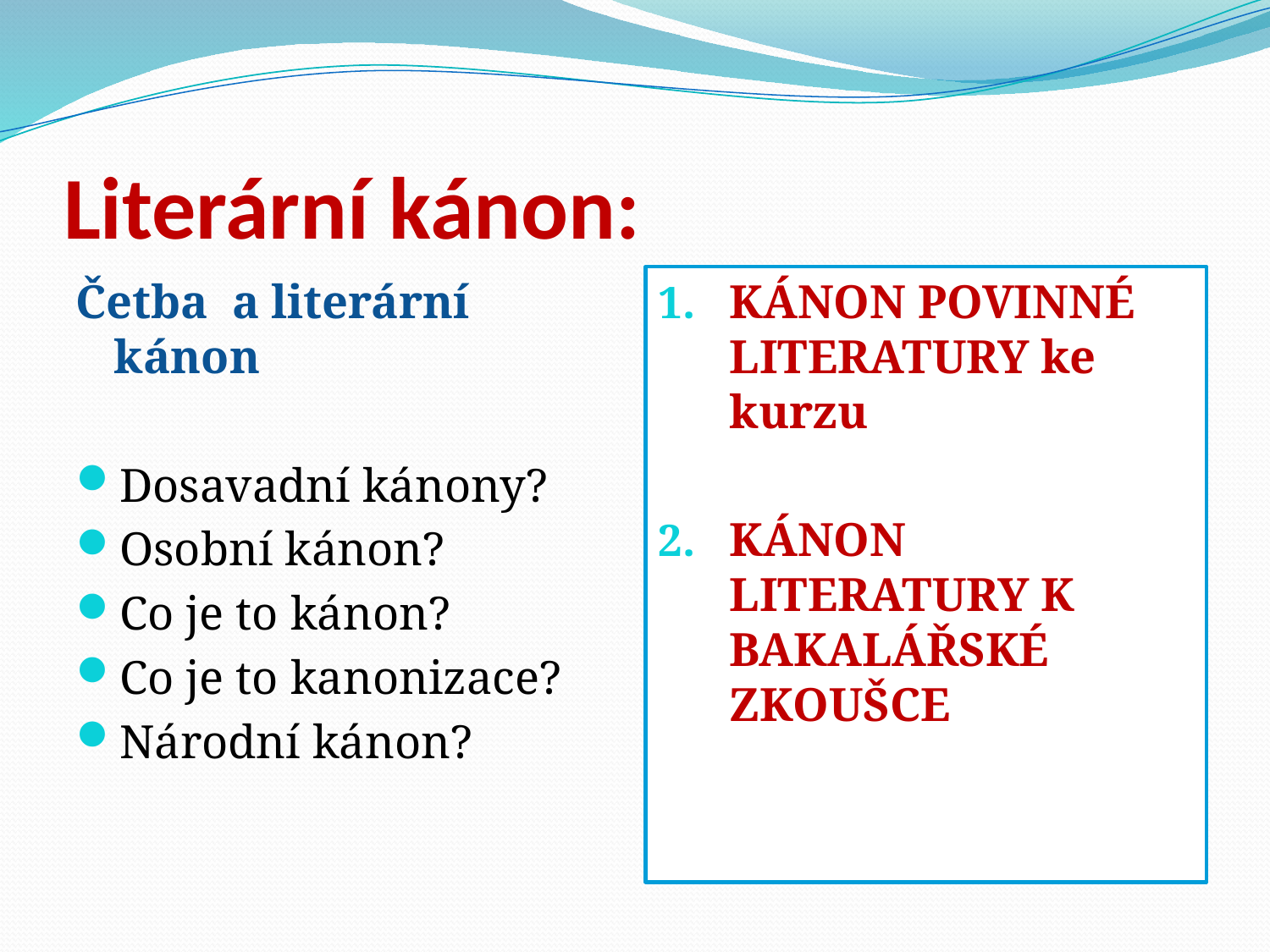

# Literární kánon:
Četba  a literární kánon

Dosavadní kánony?
Osobní kánon?
Co je to kánon?
Co je to kanonizace?
Národní kánon?

KÁNON POVINNÉ LITERATURY ke kurzu

KÁNON LITERATURY K BAKALÁŘSKÉ ZKOUŠCE